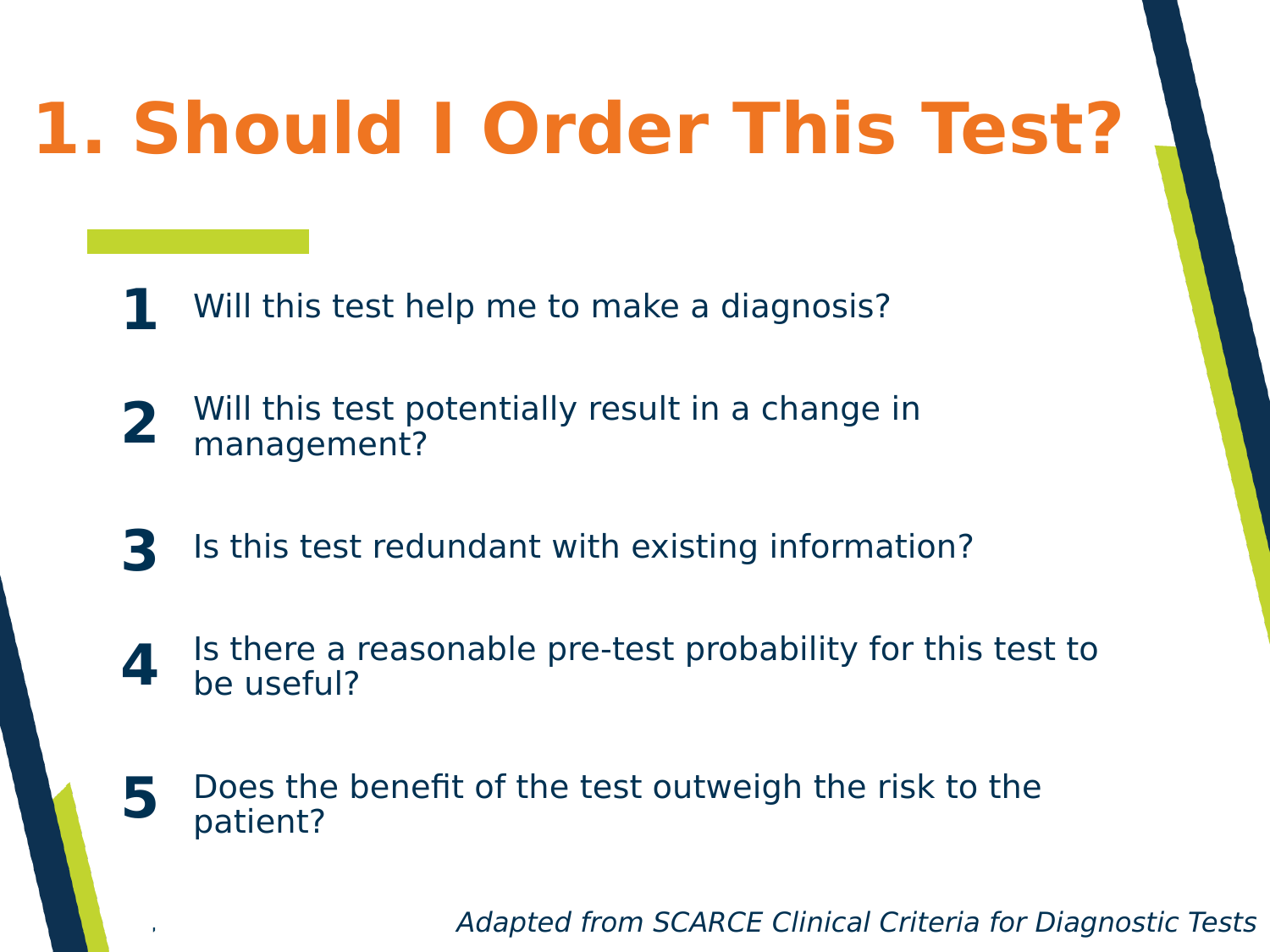

1. Should I Order This Test?
1
Will this test help me to make a diagnosis?

Will this test potentially result in a change in management?

Is this test redundant with existing information?

Is there a reasonable pre-test probability for this test to be useful?

Does the benefit of the test outweigh the risk to the patient?

2
3
4
5

Adapted from SCARCE Clinical Criteria for Diagnostic Tests